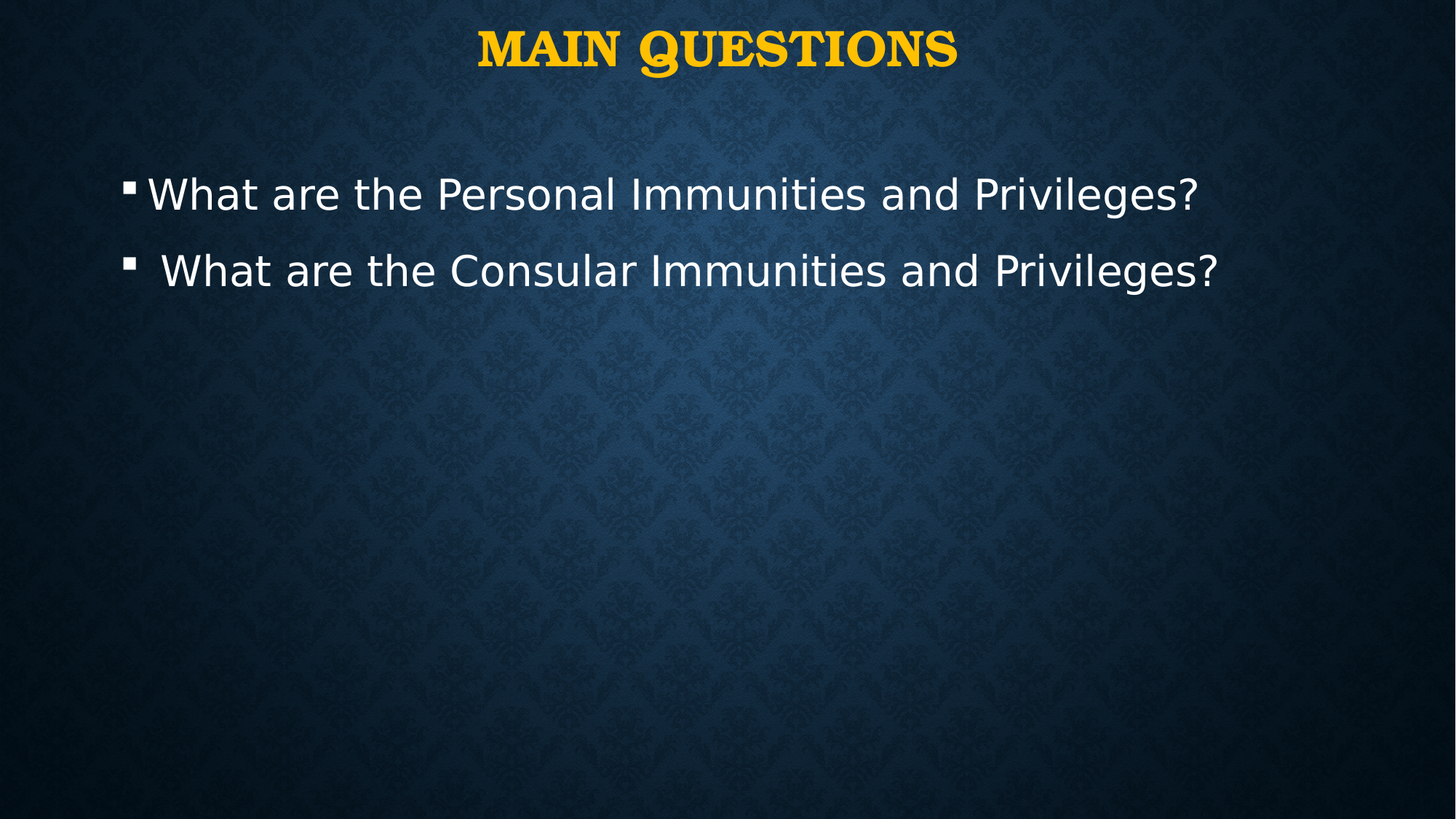

# Main Questions

What are the Personal Immunities and Privileges?
 What are the Consular Immunities and Privileges?